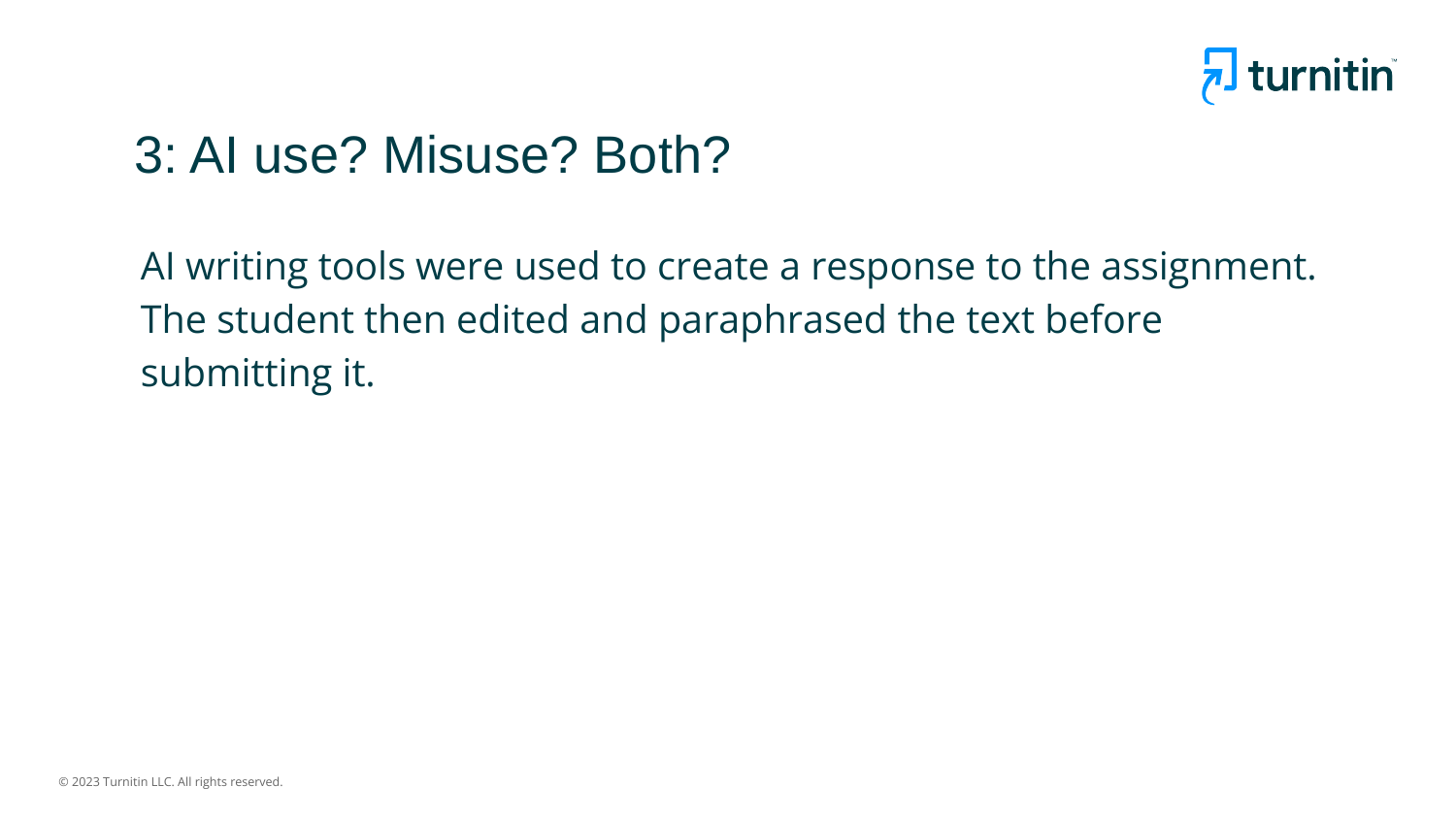

# 3: AI use? Misuse? Both?
AI writing tools were used to create a response to the assignment. The student then edited and paraphrased the text before submitting it.